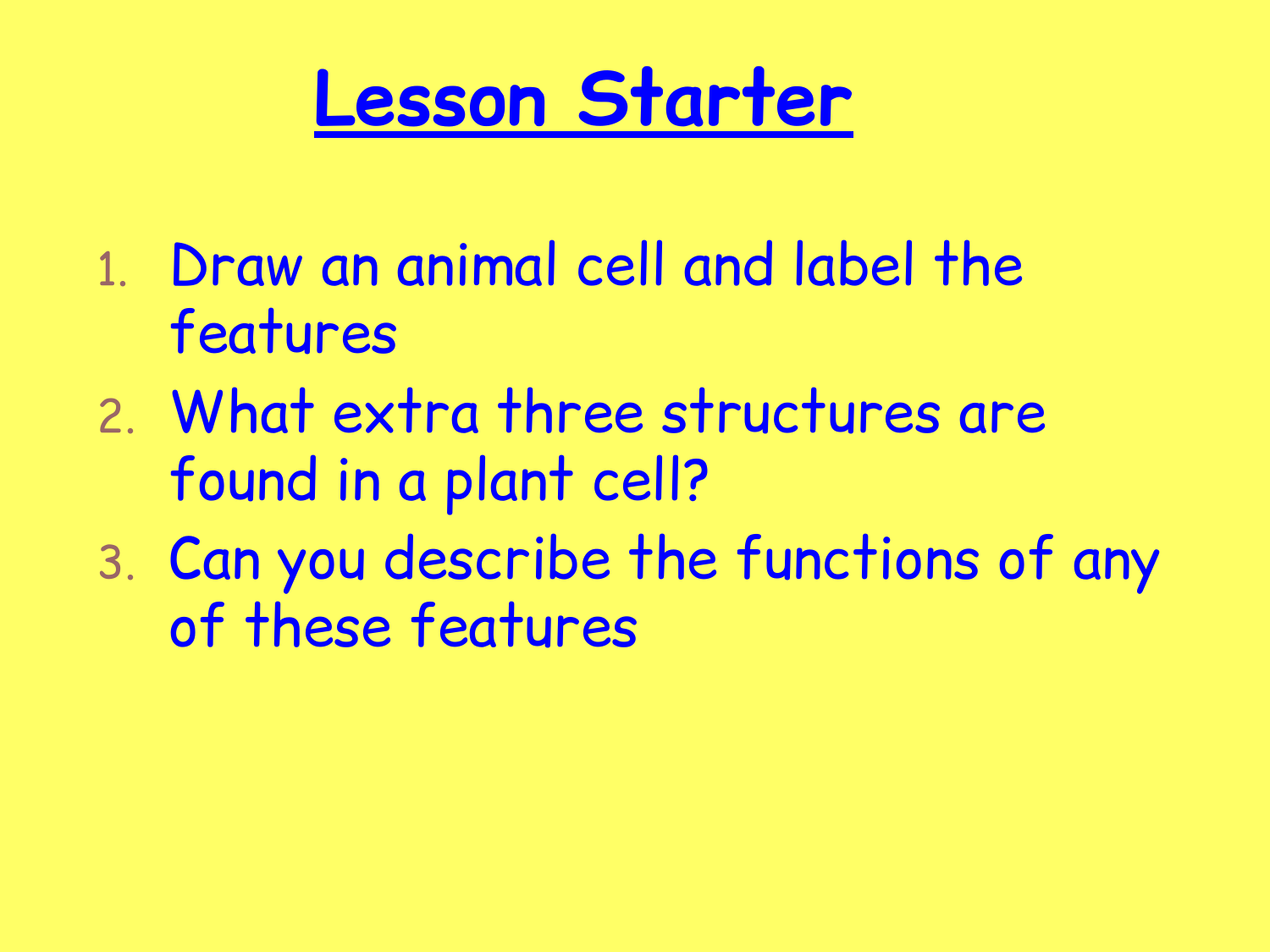

# Lesson Starter
Draw an animal cell and label the features
What extra three structures are found in a plant cell?
Can you describe the functions of any of these features